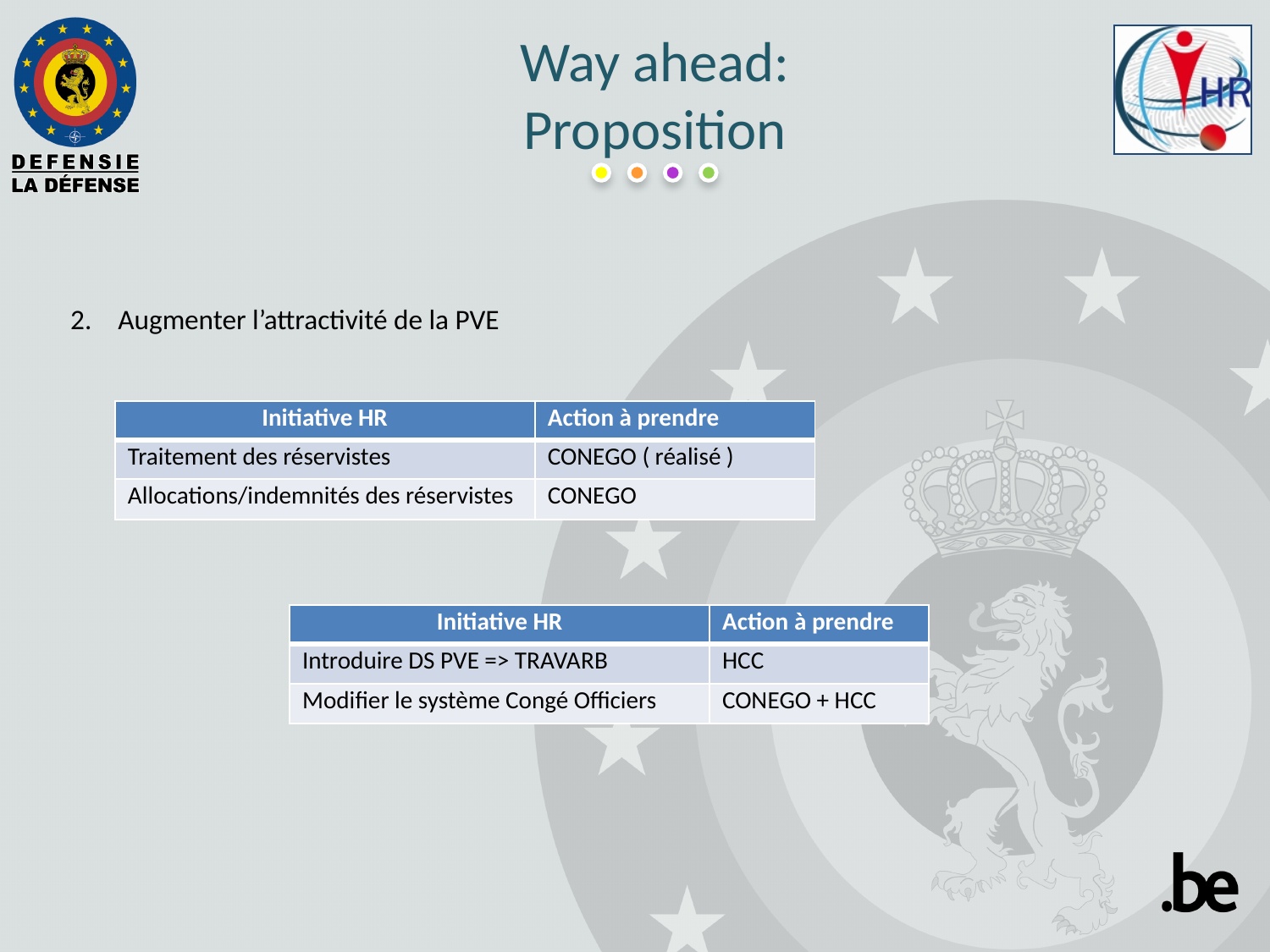

Way ahead:
Proposition

Augmenter l’attractivité de la PVE

| Initiative HR | Action à prendre |
| --- | --- |
| Traitement des réservistes | CONEGO ( réalisé ) |
| Allocations/indemnités des réservistes | CONEGO |
| Initiative HR | Action à prendre |
| --- | --- |
| Introduire DS PVE => TRAVARB | HCC |
| Modifier le système Congé Officiers | CONEGO + HCC |